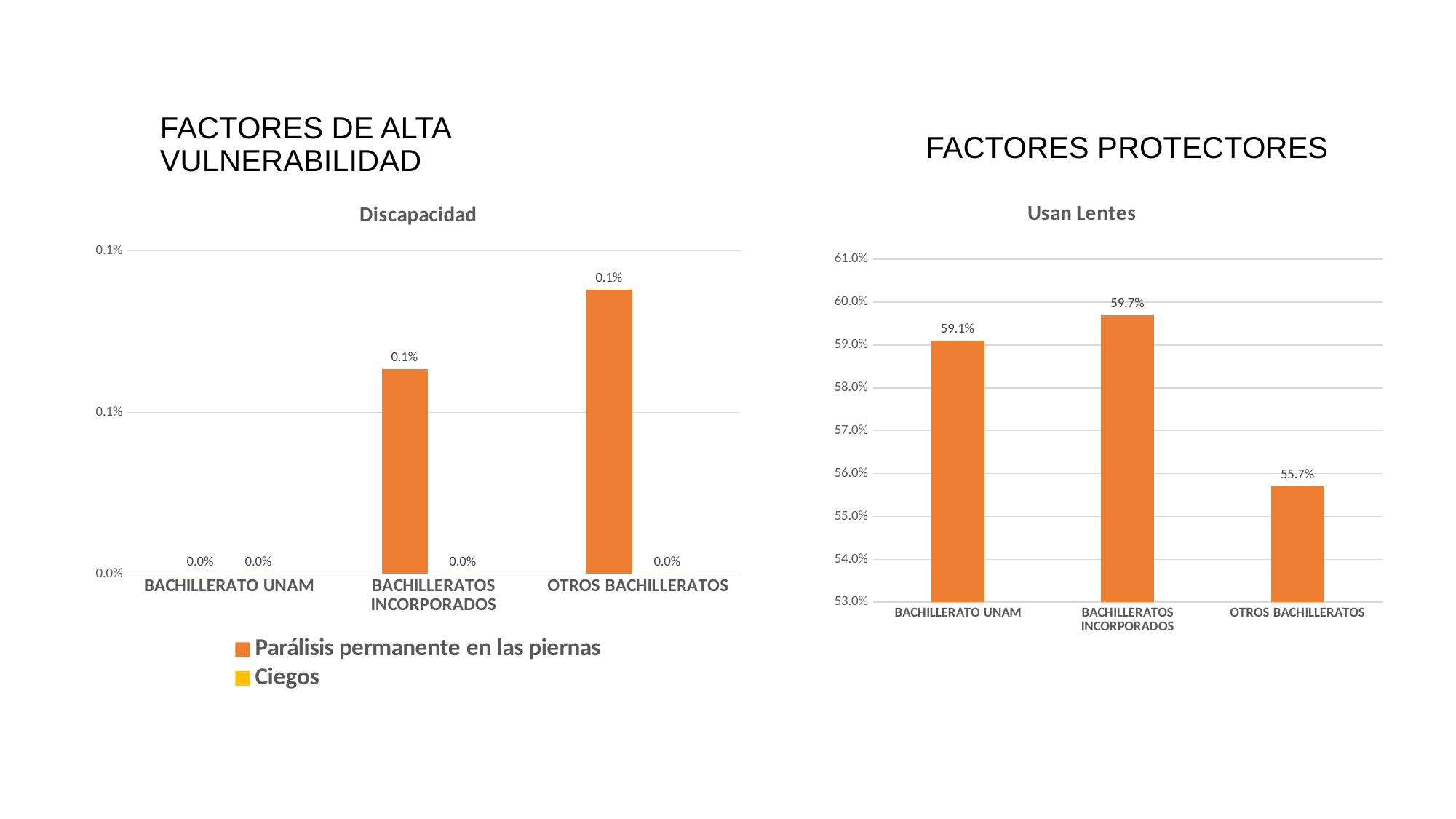

# FACTORES DE ALTA VULNERABILIDAD
FACTORES PROTECTORES

### Chart: Usan Lentes

| Category |  |
|---|---|
| BACHILLERATO UNAM | 0.591 |
| BACHILLERATOS INCORPORADOS | 0.597 |
| OTROS BACHILLERATOS | 0.557 |

### Chart: Discapacidad

| Category | Parálisis permanente en las piernas | Ciegos |
|---|---|---|
| BACHILLERATO UNAM | 0.0 | 0.0 |
| BACHILLERATOS INCORPORADOS | 0.0006337135614702154 | 0.0 |
| OTROS BACHILLERATOS | 0.0008802816901408451 | 0.0 |